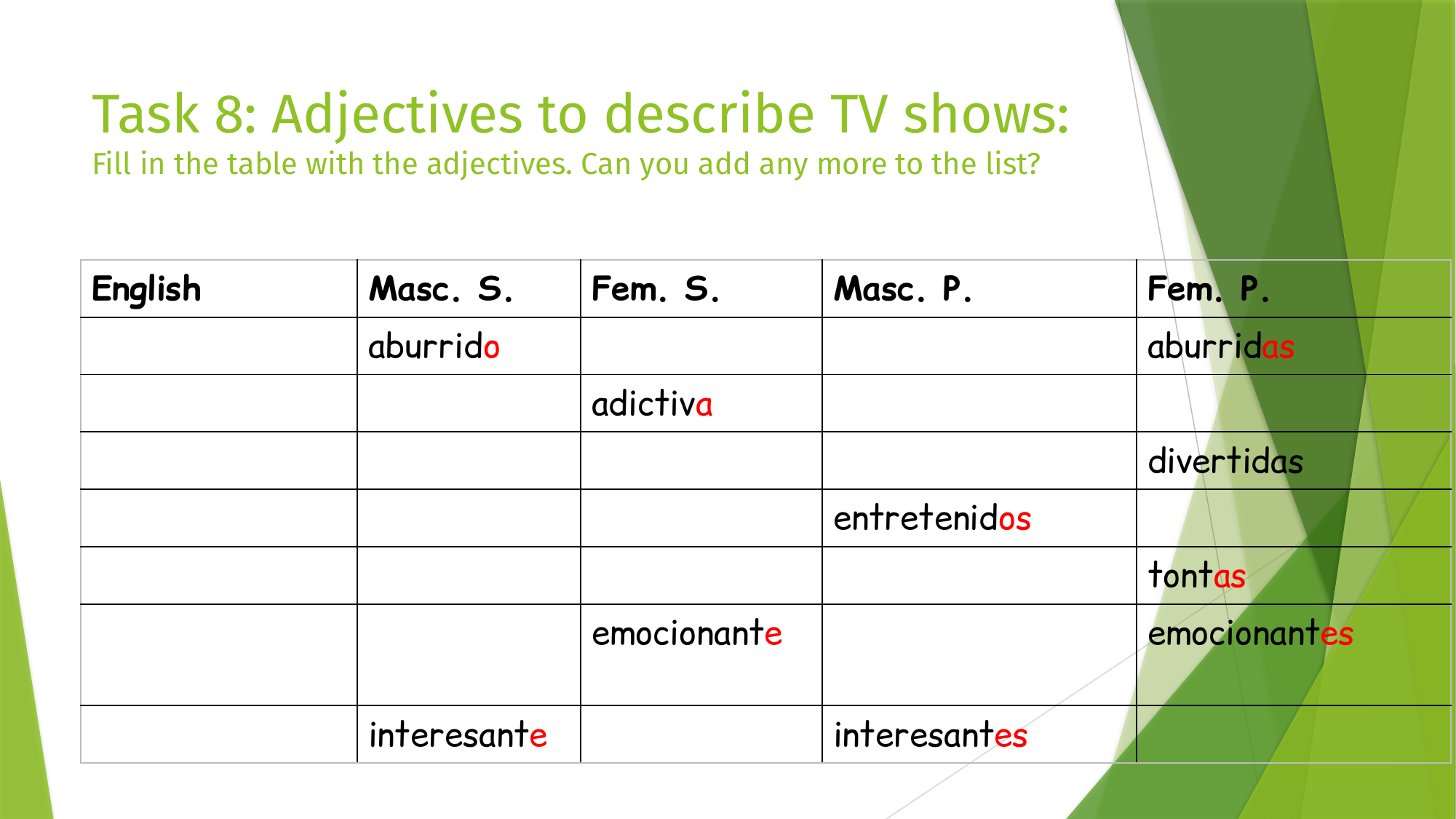

# Task 8: Adjectives to describe TV shows: Fill in the table with the adjectives. Can you add any more to the list?
| English | Masc. S. | Fem. S. | Masc. P. | Fem. P. |
| --- | --- | --- | --- | --- |
|  | aburrido |  |  | aburridas |
|  |  | adictiva |  |  |
|  |  |  |  | divertidas |
|  |  |  | entretenidos |  |
|  |  |  |  | tontas |
|  |  | emocionante |  | emocionantes |
|  | interesante |  | interesantes |  |